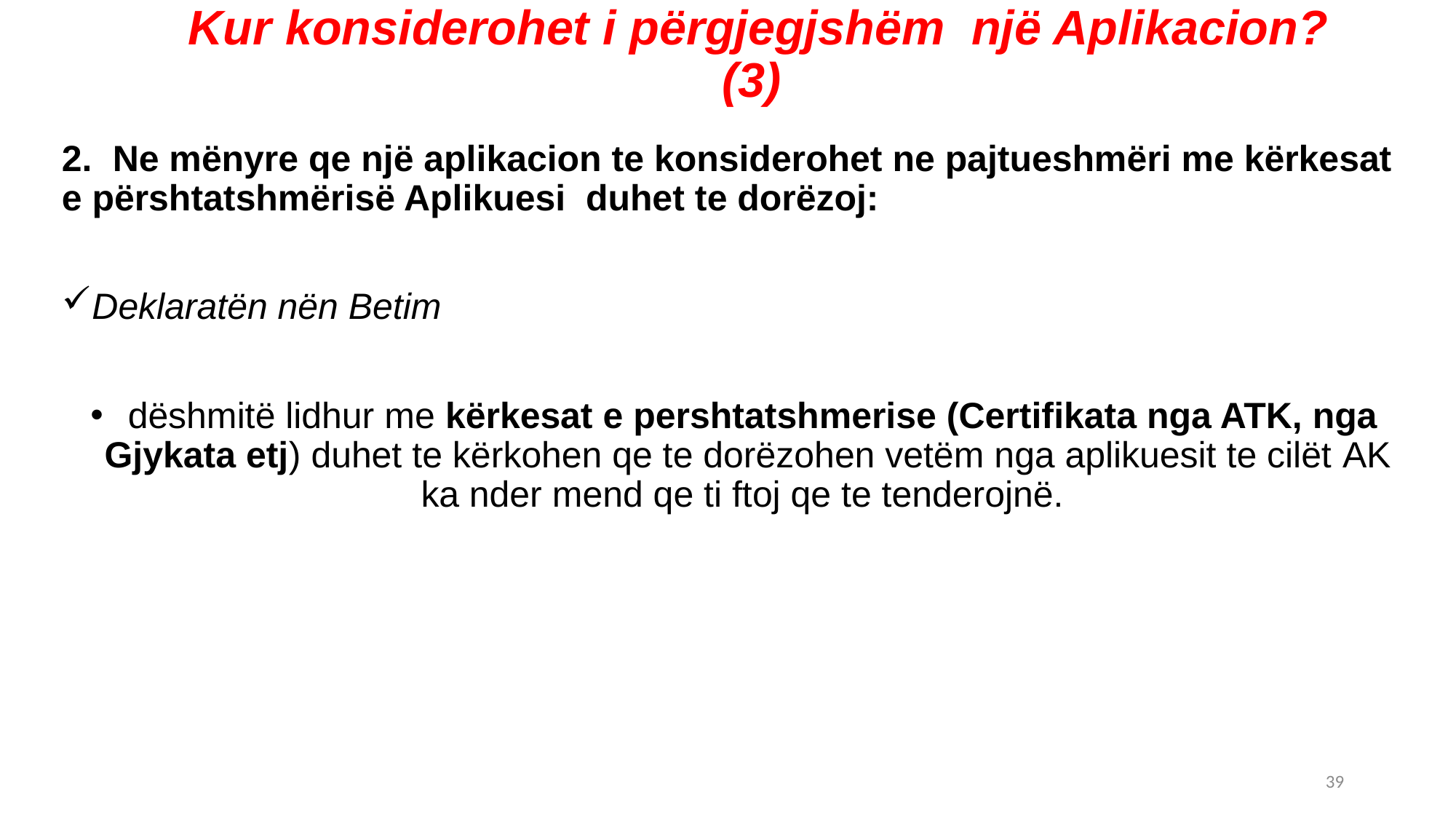

# Kur konsiderohet i përgjegjshëm  një Aplikacion? (3)
2.  Ne mënyre qe një aplikacion te konsiderohet ne pajtueshmëri me kërkesat  e përshtatshmërisë Aplikuesi  duhet te dorëzoj:

Deklaratën nën Betim

 dëshmitë lidhur me kërkesat e pershtatshmerise (Certifikata nga ATK, nga Gjykata etj) duhet te kërkohen qe te dorëzohen vetëm nga aplikuesit te cilët AK ka nder mend qe ti ftoj qe te tenderojnë.

39